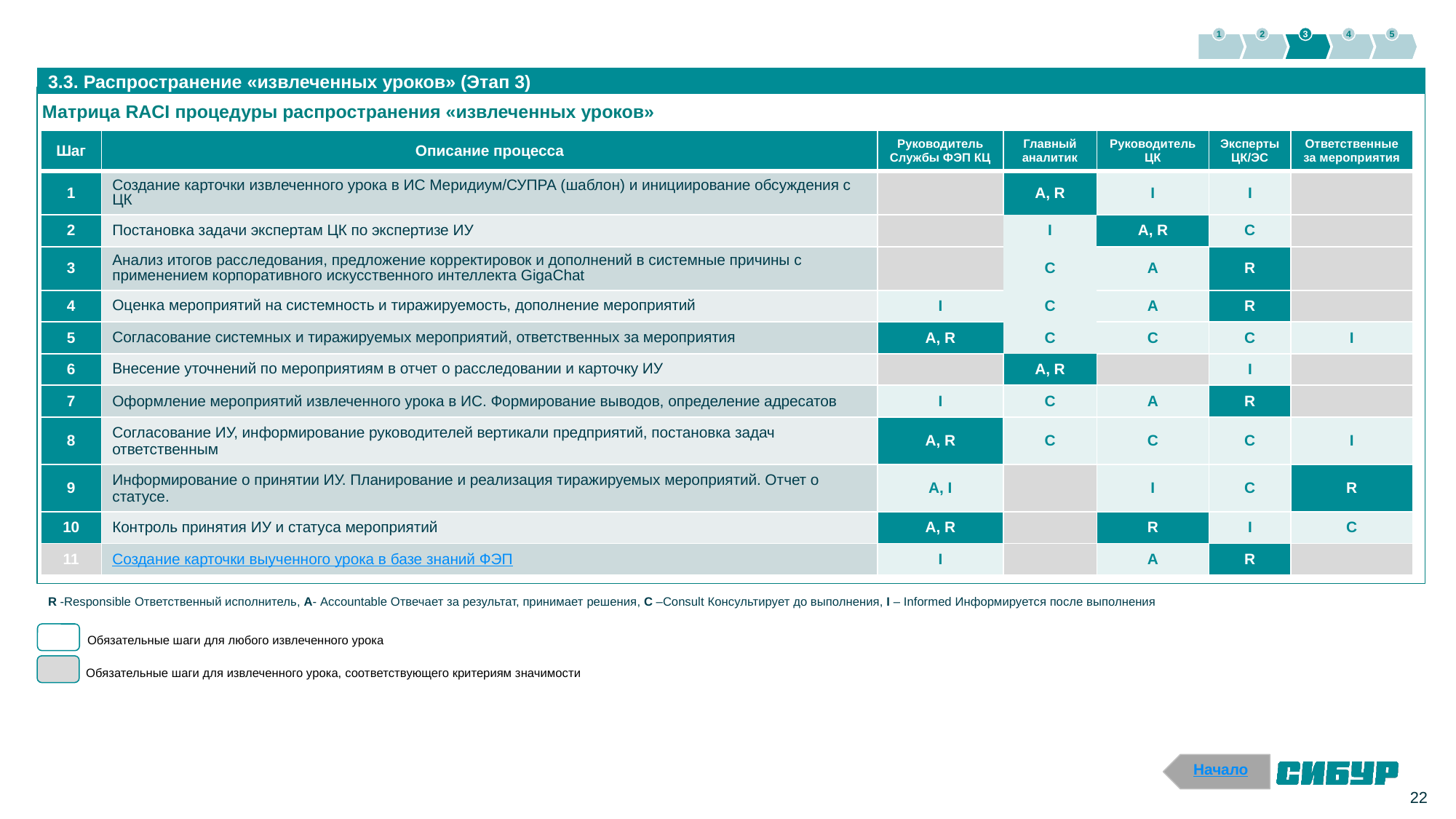

1
2
3
4
5

3.3. Распространение «извлеченных уроков» (Этап 3)

Матрица RACI процедуры распространения «извлеченных уроков»
| Шаг | Описание процесса | Руководитель Службы ФЭП КЦ | Главный аналитик | Руководитель ЦК | Эксперты ЦК/ЭС | Ответственные за мероприятия |
| --- | --- | --- | --- | --- | --- | --- |
| 1 | Создание карточки извлеченного урока в ИС Меридиум/СУПРА (шаблон) и инициирование обсуждения с ЦК |  | A, R | I | I |  |
| 2 | Постановка задачи экспертам ЦК по экспертизе ИУ |  | I | A, R | C |  |
| 3 | Анализ итогов расследования, предложение корректировок и дополнений в системные причины с применением корпоративного искусственного интеллекта GigaChat |  | C | A | R |  |
| 4 | Оценка мероприятий на системность и тиражируемость, дополнение мероприятий | I | C | A | R |  |
| 5 | Согласование системных и тиражируемых мероприятий, ответственных за мероприятия | A, R | C | C | C | I |
| 6 | Внесение уточнений по мероприятиям в отчет о расследовании и карточку ИУ |  | A, R |  | I |  |
| 7 | Оформление мероприятий извлеченного урока в ИС. Формирование выводов, определение адресатов | I | C | A | R |  |
| 8 | Согласование ИУ, информирование руководителей вертикали предприятий, постановка задач ответственным | A, R | C | C | C | I |
| 9 | Информирование о принятии ИУ. Планирование и реализация тиражируемых мероприятий. Отчет о статусе. | A, I |  | I | C | R |
| 10 | Контроль принятия ИУ и статуса мероприятий | A, R |  | R | I | C |
| 11 | Создание карточки выученного урока в базе знаний ФЭП | I |  | A | R |  |
R -Responsible Ответственный исполнитель, A- Accountable Отвечает за результат, принимает решения, C –Consult Консультирует до выполнения, I – Informed Информируется после выполнения

Обязательные шаги для любого извлеченного урока

Обязательные шаги для извлеченного урока, соответствующего критериям значимости
Начало
22